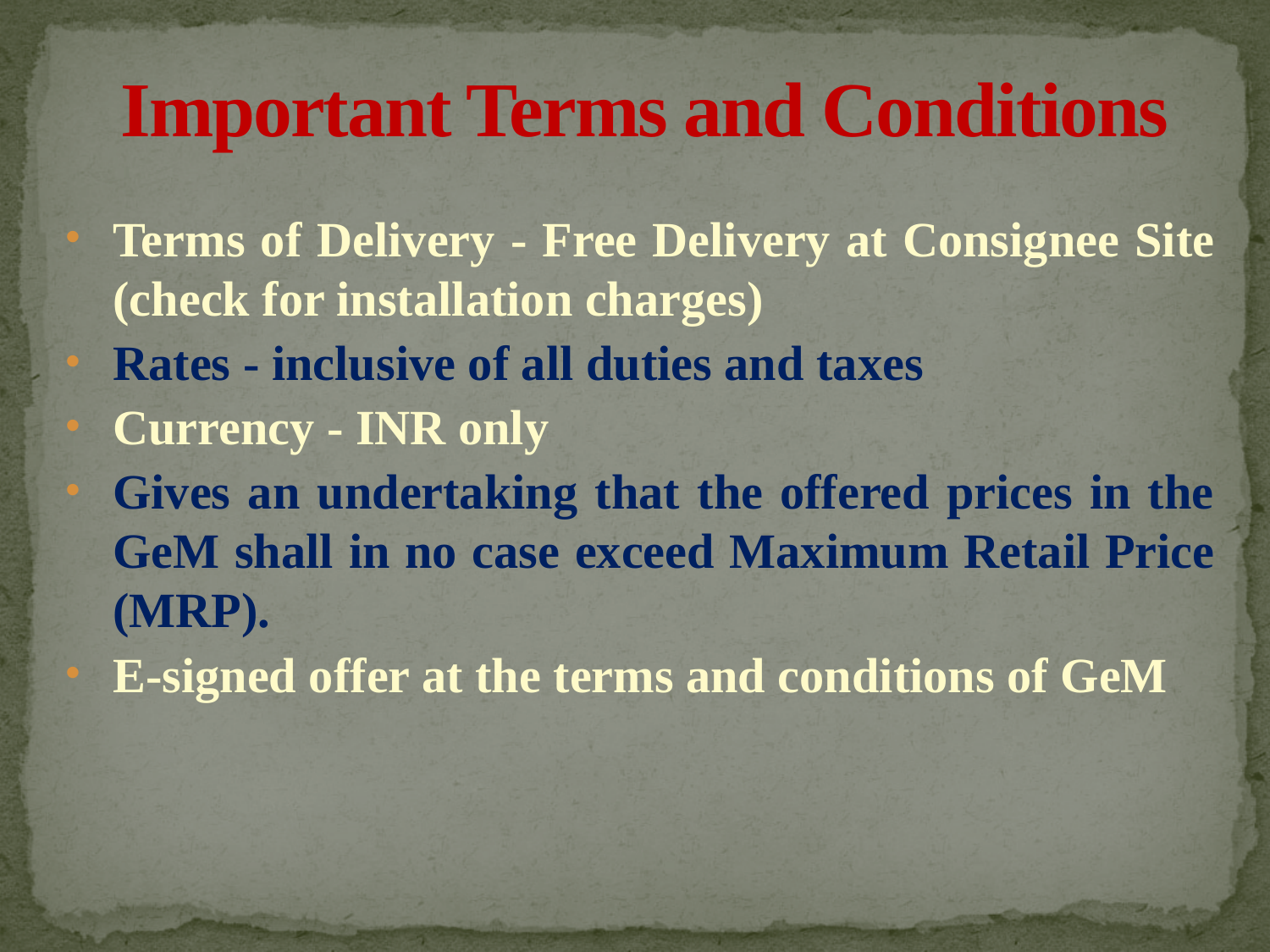

# Important Terms and Conditions
Terms of Delivery - Free Delivery at Consignee Site (check for installation charges)
Rates - inclusive of all duties and taxes
Currency - INR only
Gives an undertaking that the offered prices in the GeM shall in no case exceed Maximum Retail Price (MRP).
E-signed offer at the terms and conditions of GeM